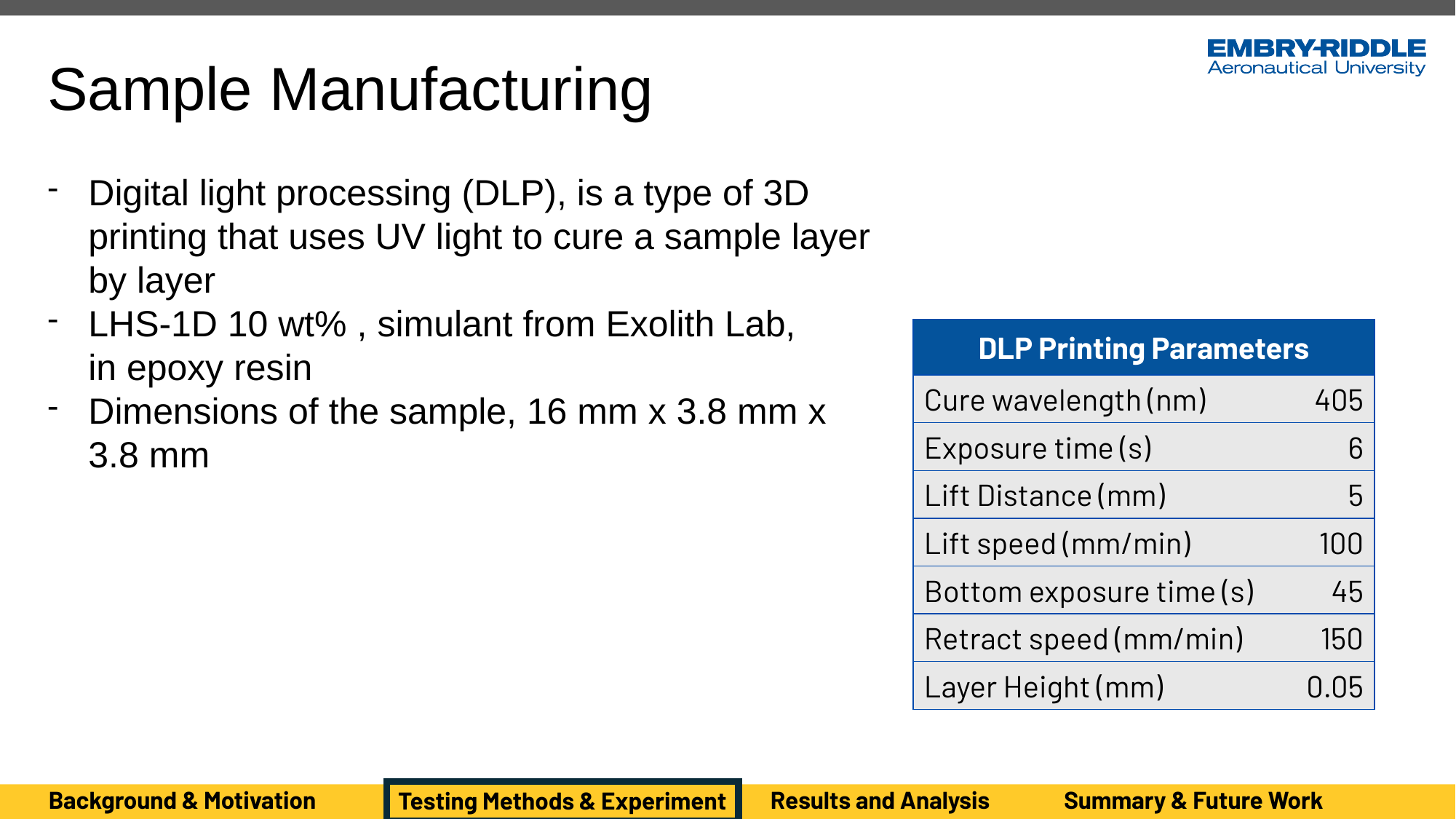

Sample Manufacturing
Digital light processing (DLP), is a type of 3D printing that uses UV light to cure a sample layer by layer
LHS-1D 10 wt% , simulant from Exolith Lab, in epoxy resin
Dimensions of the sample, 16 mm x 3.8 mm x 3.8 mm

| DLP Printing Parameters |  |
| --- | --- |
| Cure wavelength (nm) | 405 |
| Exposure time (s) | 6 |
| Lift Distance (mm) | 5 |
| Lift speed (mm/min) | 100 |
| Bottom exposure time (s) | 45 |
| Retract speed (mm/min) | 150 |
| Layer Height (mm) | 0.05 |
Summary & Future Work
Background & Motivation
Results and Analysis
Testing Methods & Experiment